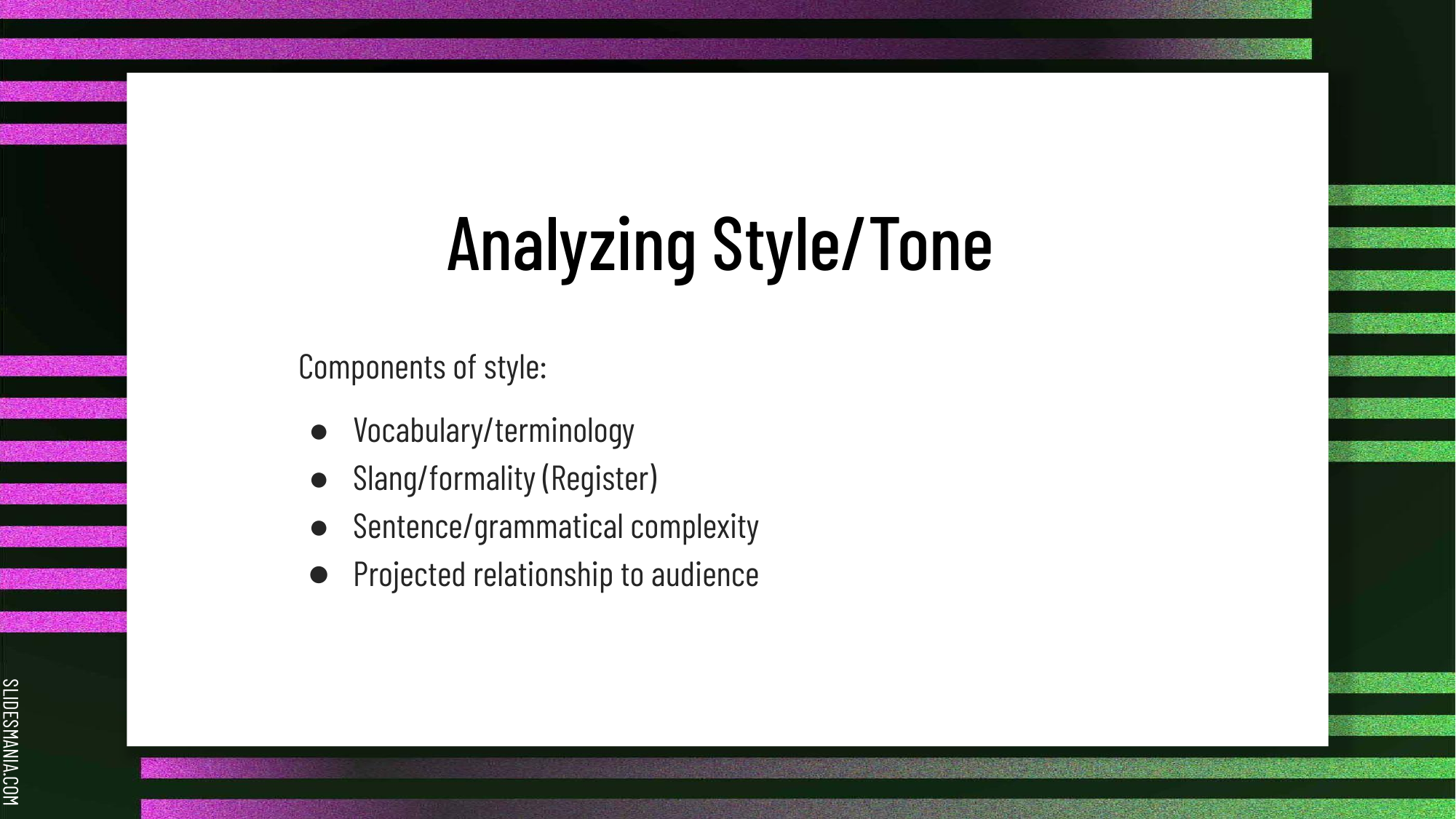

# Analyzing Style/Tone
Components of style:
Vocabulary/terminology
Slang/formality (Register)
Sentence/grammatical complexity
Projected relationship to audience